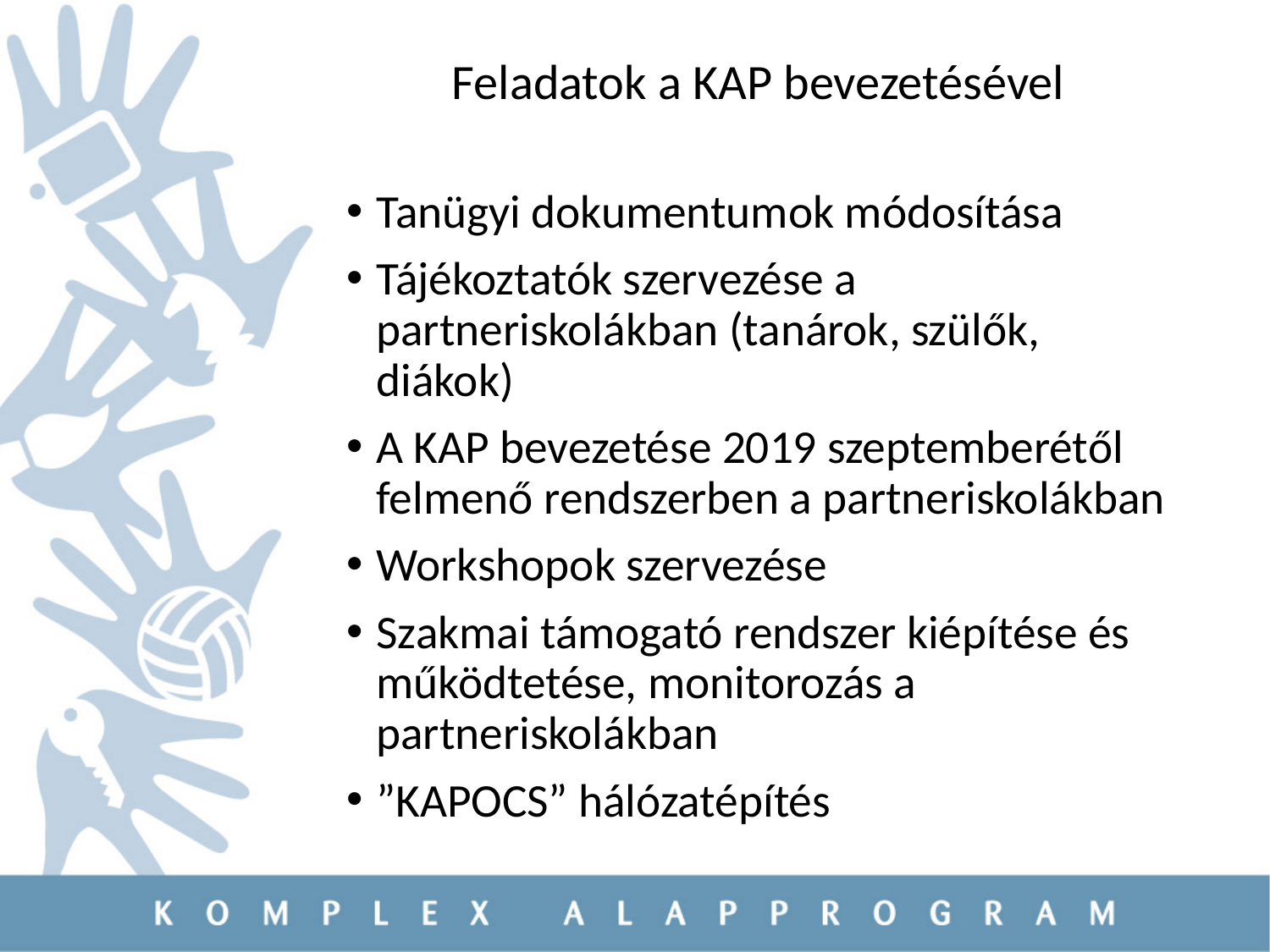

# Feladatok a KAP bevezetésével

Tanügyi dokumentumok módosítása
Tájékoztatók szervezése a partneriskolákban (tanárok, szülők, diákok)
A KAP bevezetése 2019 szeptemberétől felmenő rendszerben a partneriskolákban
Workshopok szervezése
Szakmai támogató rendszer kiépítése és működtetése, monitorozás a partneriskolákban
”KAPOCS” hálózatépítés